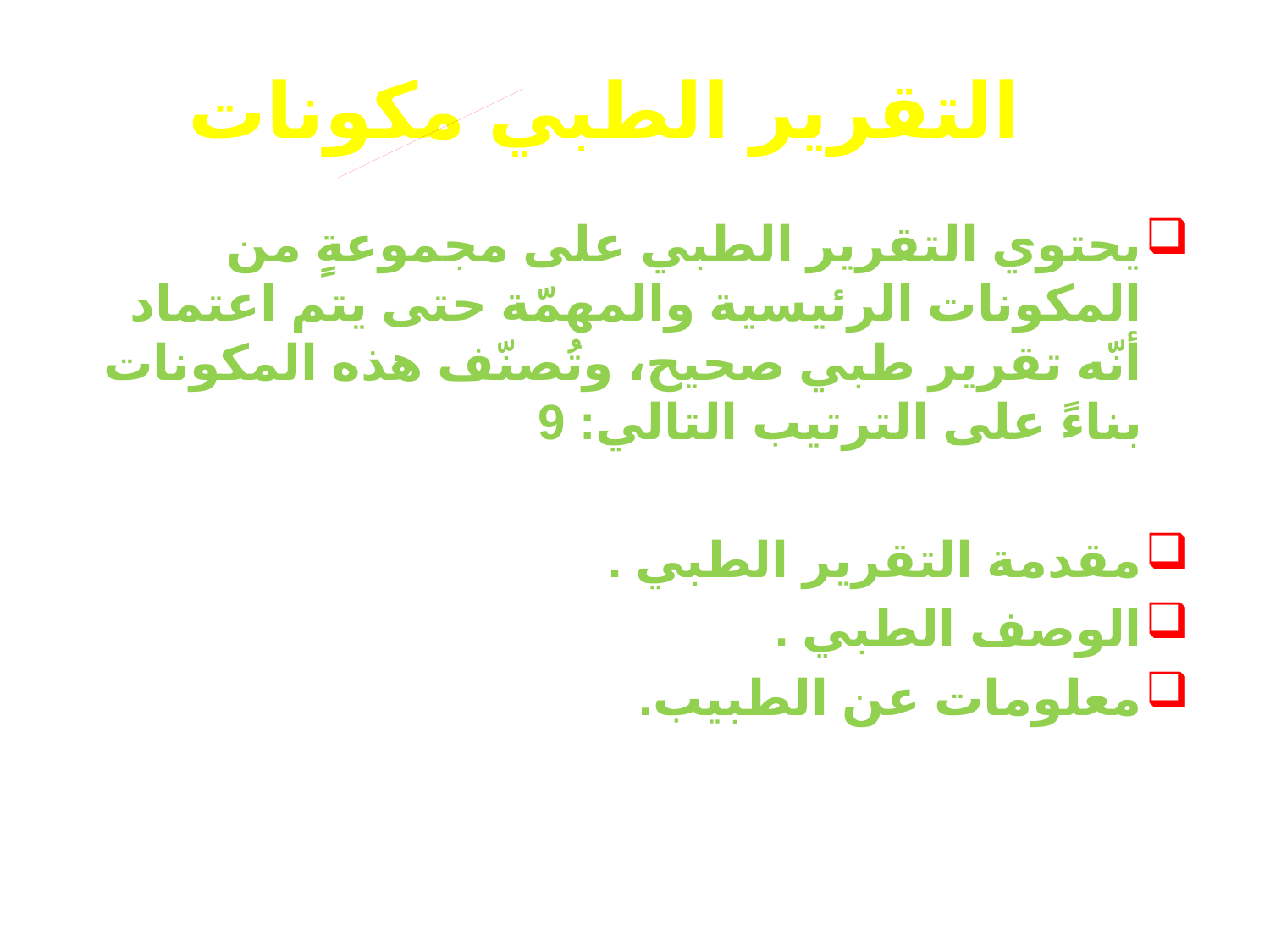

# التقرير الطبي مكونات

يحتوي التقرير الطبي على مجموعةٍ من المكونات الرئيسية والمهمّة حتى يتم اعتماد أنّه تقرير طبي صحيح، وتُصنّف هذه المكونات بناءً على الترتيب التالي: 9

مقدمة التقرير الطبي .
الوصف الطبي .
معلومات عن الطبيب.